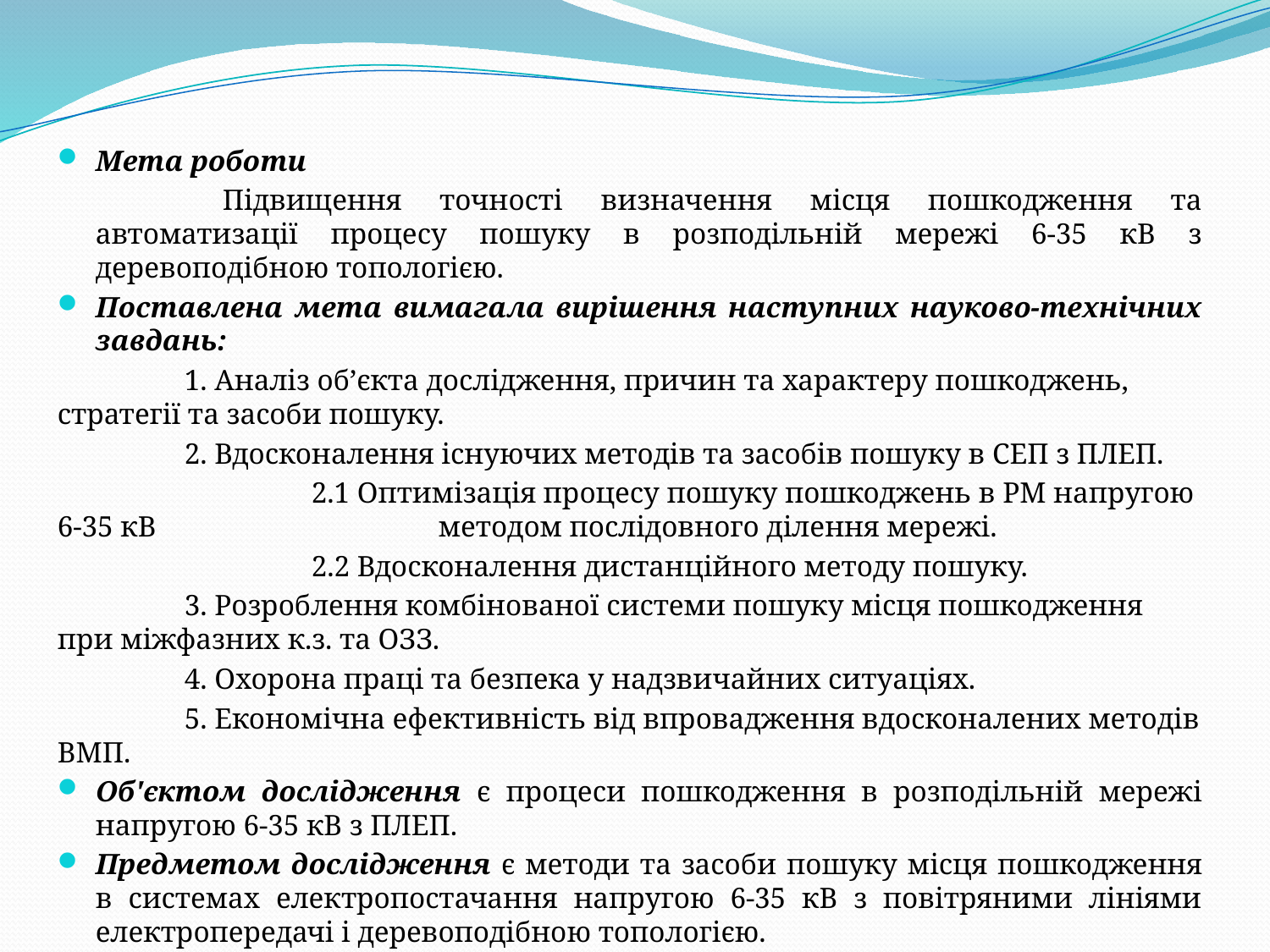

Мета роботи
		Підвищення точності визначення місця пошкодження та автоматизації процесу пошуку в розподільній мережі 6-35 кВ з деревоподібною топологією.
Поставлена мета вимагала вирішення наступних науково-технічних завдань:
	1. Аналіз об’єкта дослідження, причин та характеру пошкоджень, стратегії та засоби пошуку.
	2. Вдосконалення існуючих методів та засобів пошуку в СЕП з ПЛЕП.
		2.1 Оптимізація процесу пошуку пошкоджень в РМ напругою 6-35 кВ 			методом послідовного ділення мережі.
		2.2 Вдосконалення дистанційного методу пошуку.
	3. Розроблення комбінованої системи пошуку місця пошкодження при міжфазних к.з. та ОЗЗ.
	4. Охорона праці та безпека у надзвичайних ситуаціях.
	5. Економічна ефективність від впровадження вдосконалених методів ВМП.
Об'єктом дослідження є процеси пошкодження в розподільній мережі напругою 6-35 кВ з ПЛЕП.
Предметом дослідження є методи та засоби пошуку місця пошкодження в системах електропостачання напругою 6-35 кВ з повітряними лініями електропередачі і деревоподібною топологією.